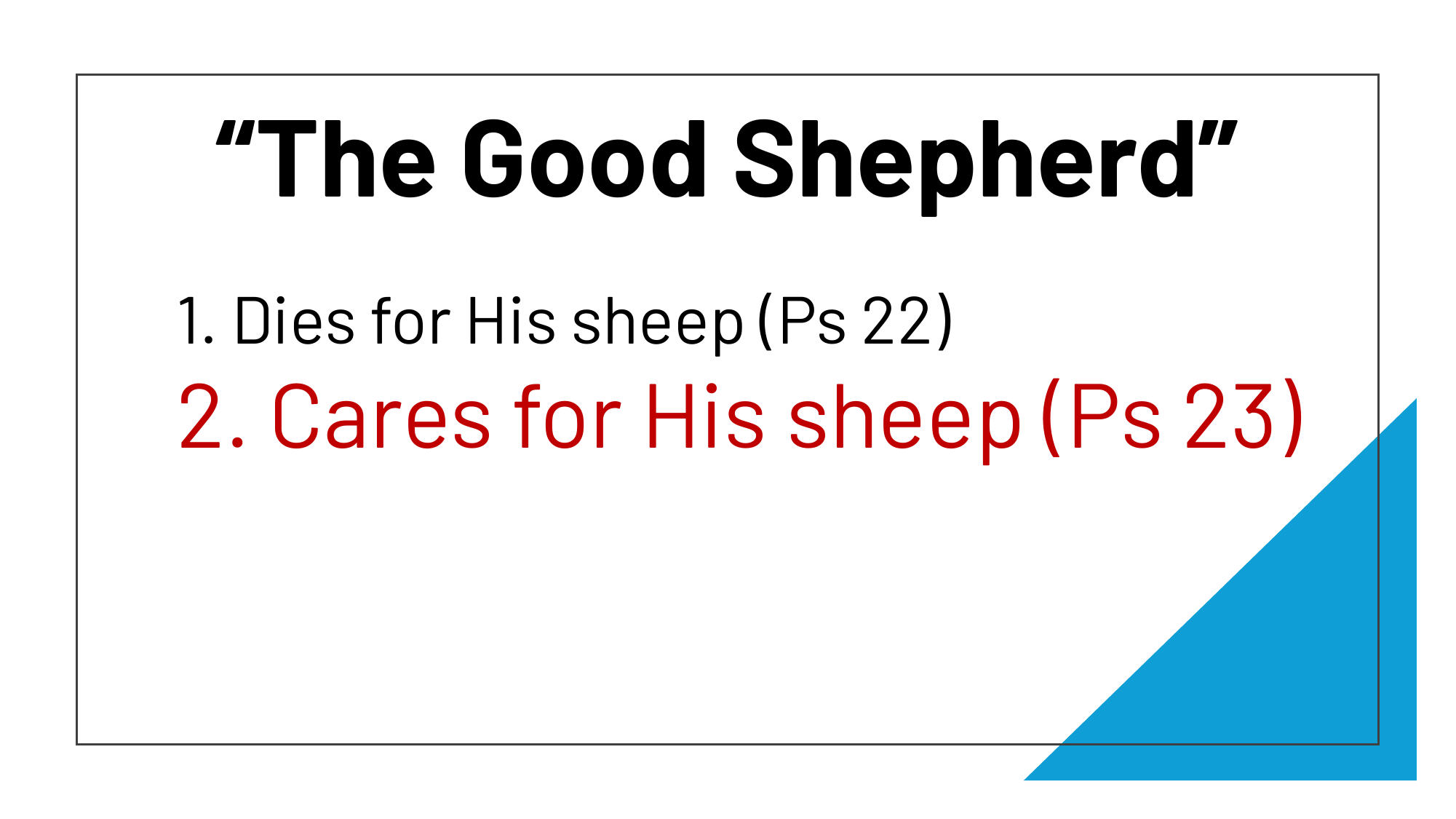

“The Good Shepherd”
 Dies for His sheep (Ps 22)
 Cares for His sheep (Ps 23)